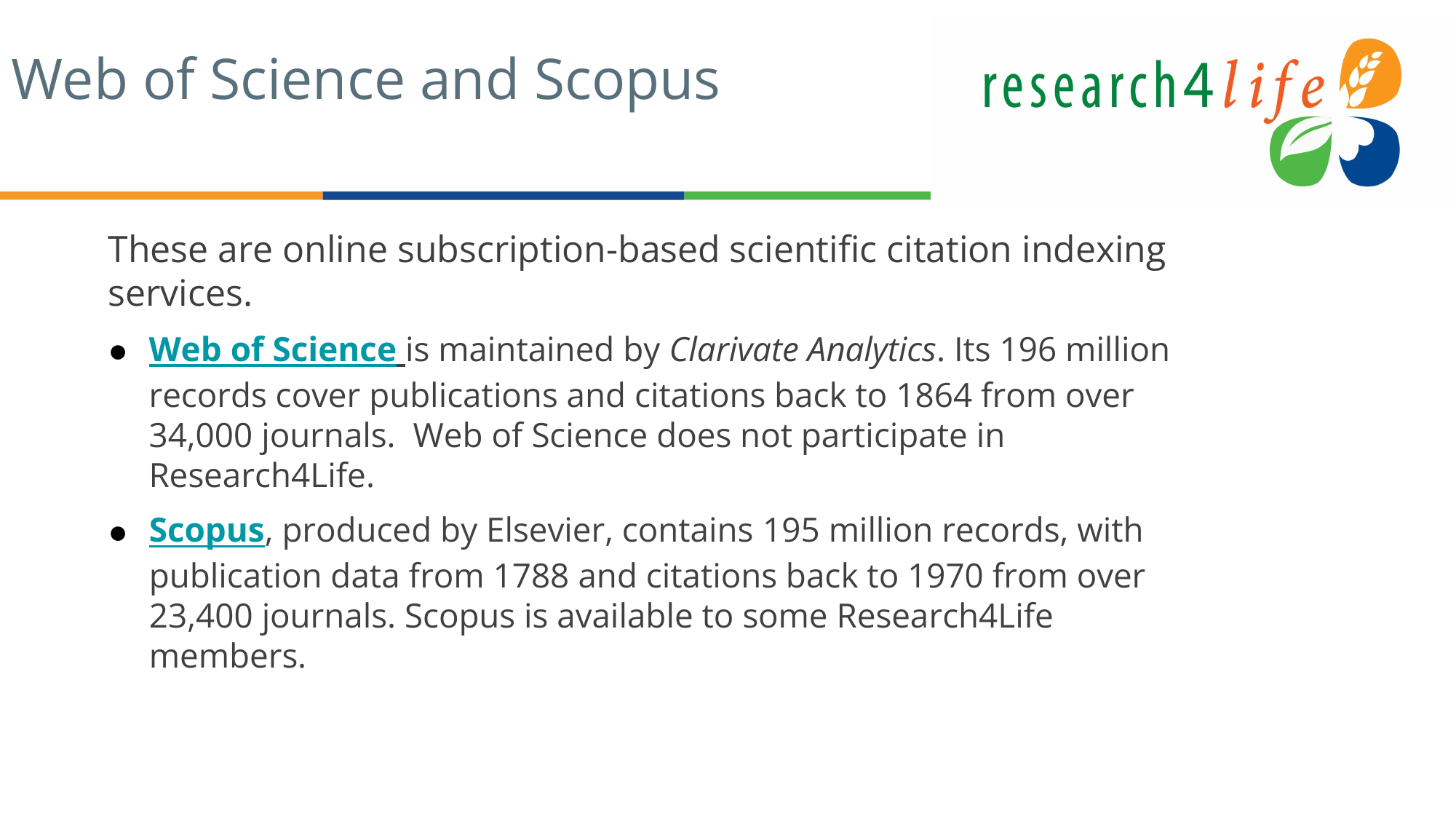

# Web of Science and Scopus
These are online subscription-based scientific citation indexing services.
Web of Science is maintained by Clarivate Analytics. Its 196 million records cover publications and citations back to 1864 from over 34,000 journals.  Web of Science does not participate in Research4Life.
Scopus, produced by Elsevier, contains 195 million records, with publication data from 1788 and citations back to 1970 from over 23,400 journals. Scopus is available to some Research4Life members.